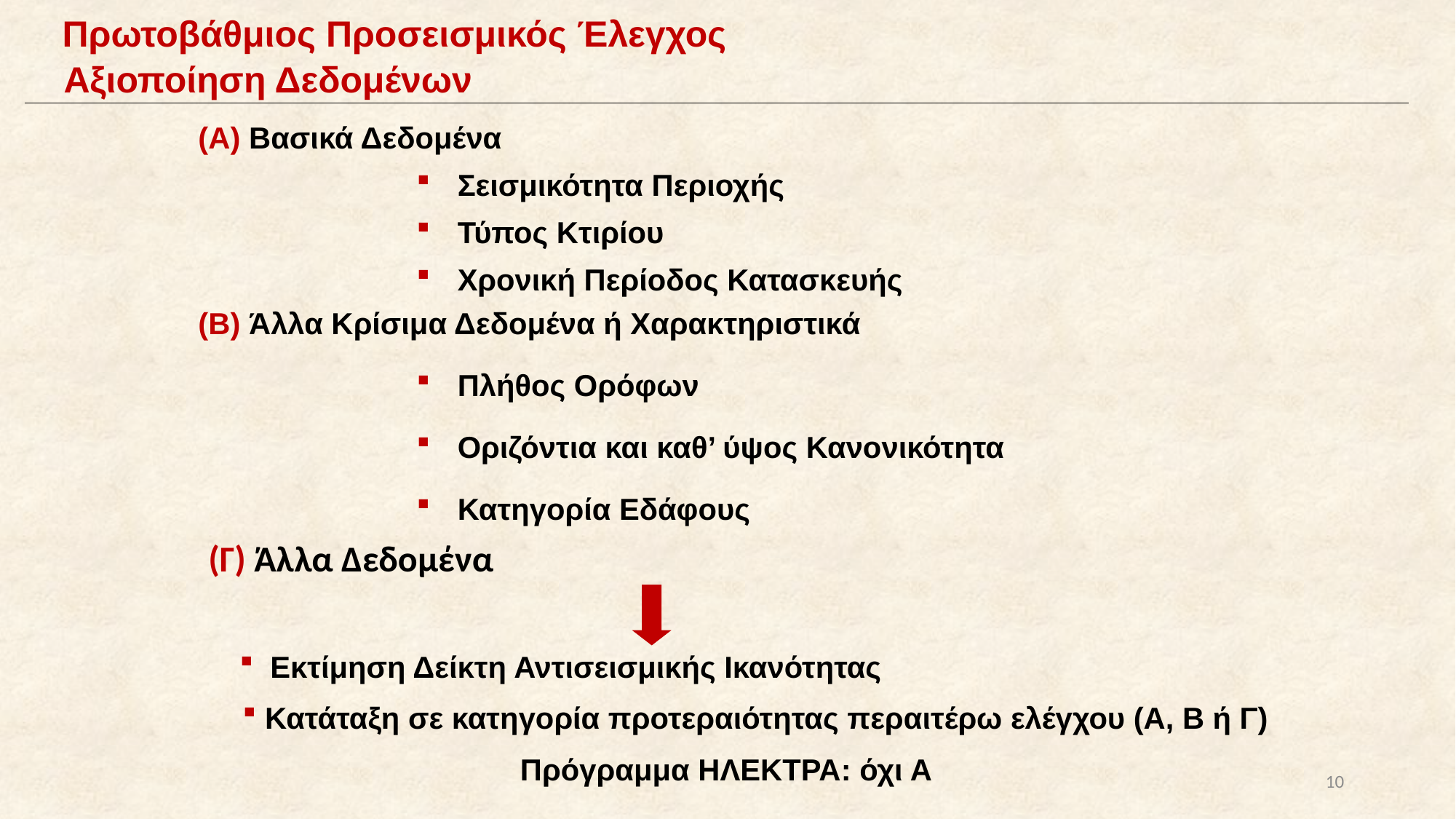

Πρωτοβάθμιος Προσεισμικός Έλεγχος
Αξιοποίηση Δεδομένων

(Α) Βασικά Δεδομένα
Σεισμικότητα Περιοχής
Τύπος Κτιρίου
Χρονική Περίοδος Κατασκευής
(Β) Άλλα Κρίσιμα Δεδομένα ή Χαρακτηριστικά
Πλήθος Ορόφων
Οριζόντια και καθ’ ύψος Κανονικότητα
Κατηγορία Εδάφους

(Γ) Άλλα Δεδομένα

  Εκτίμηση Δείκτη Αντισεισμικής Ικανότητας
 Κατάταξη σε κατηγορία προτεραιότητας περαιτέρω ελέγχου (Α, Β ή Γ)
	Πρόγραμμα ΗΛΕΚΤΡΑ: όχι Α
10